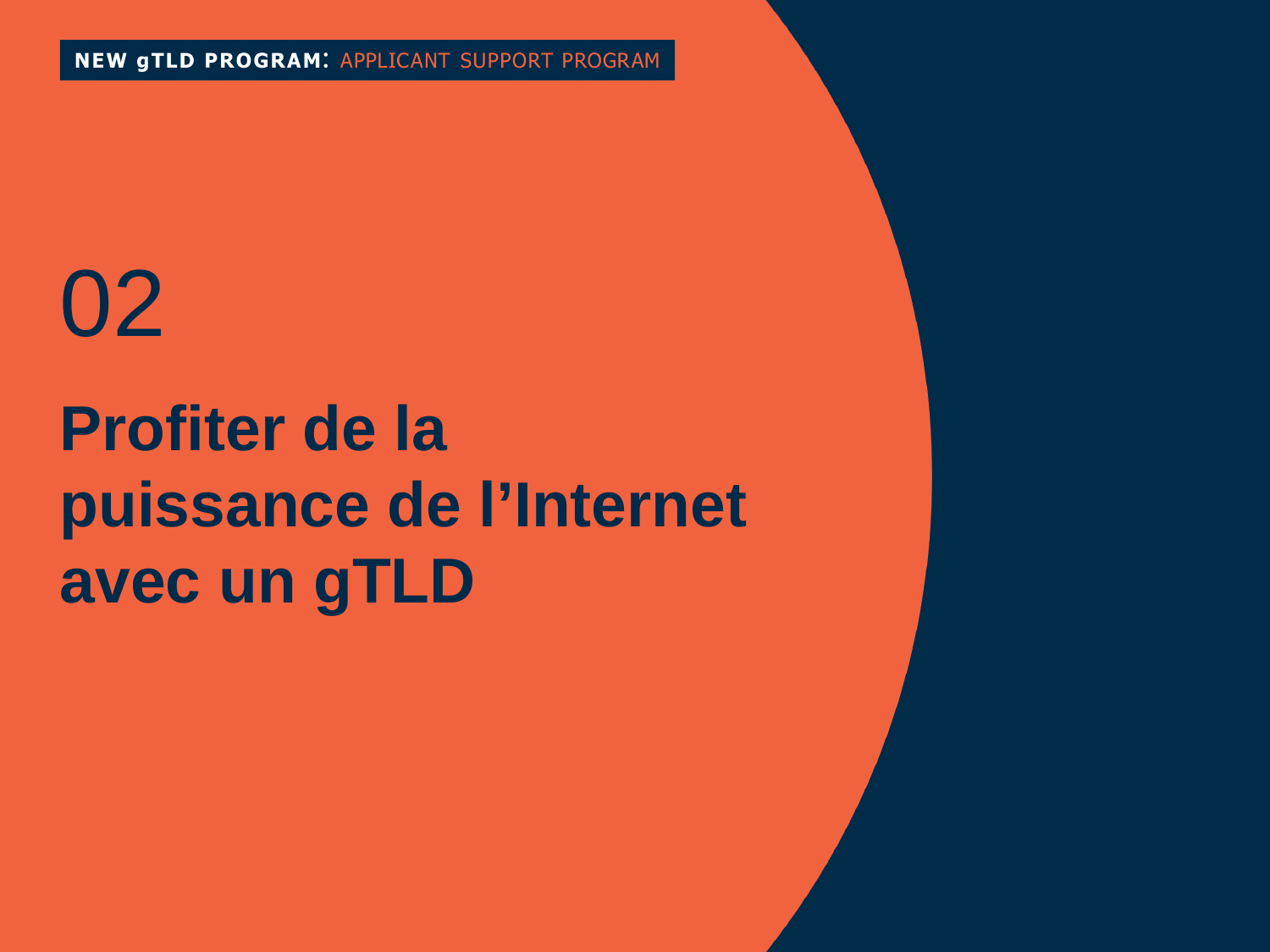

02
# Profiter de la puissance de l’Internet avec un gTLD